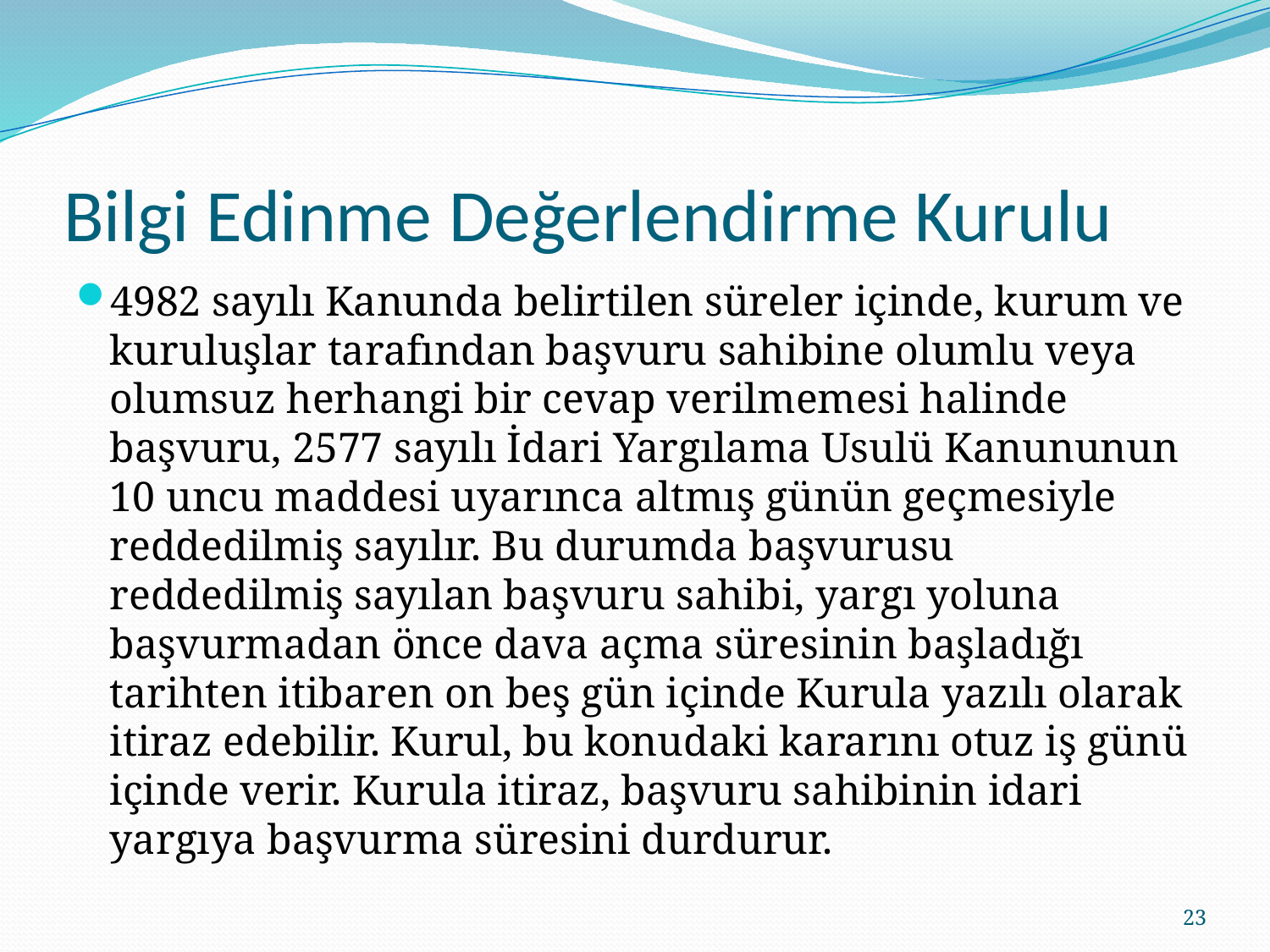

# Bilgi Edinme Değerlendirme Kurulu
4982 sayılı Kanunda belirtilen süreler içinde, kurum ve kuruluşlar tarafından başvuru sahibine olumlu veya olumsuz herhangi bir cevap verilmemesi halinde başvuru, 2577 sayılı İdari Yargılama Usulü Kanununun 10 uncu maddesi uyarınca altmış günün geçmesiyle reddedilmiş sayılır. Bu durumda başvurusu reddedilmiş sayılan başvuru sahibi, yargı yoluna başvurmadan önce dava açma süresinin başladığı tarihten itibaren on beş gün içinde Kurula yazılı olarak itiraz edebilir. Kurul, bu konudaki kararını otuz iş günü içinde verir. Kurula itiraz, başvuru sahibinin idari yargıya başvurma süresini durdurur.
23